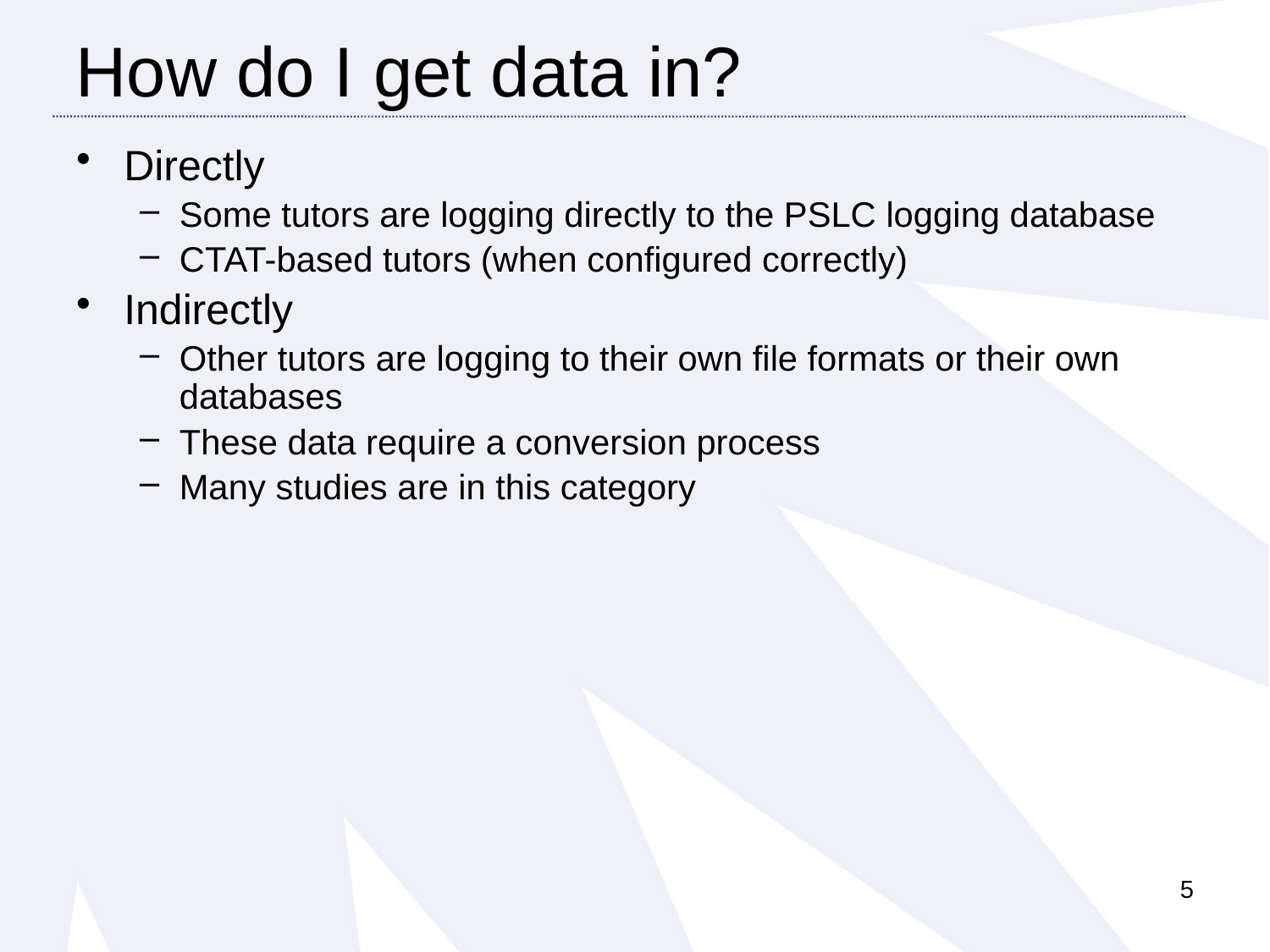

How do I get data in?
Directly
Some tutors are logging directly to the PSLC logging database
CTAT-based tutors (when configured correctly)
Indirectly
Other tutors are logging to their own file formats or their own databases
These data require a conversion process
Many studies are in this category
5